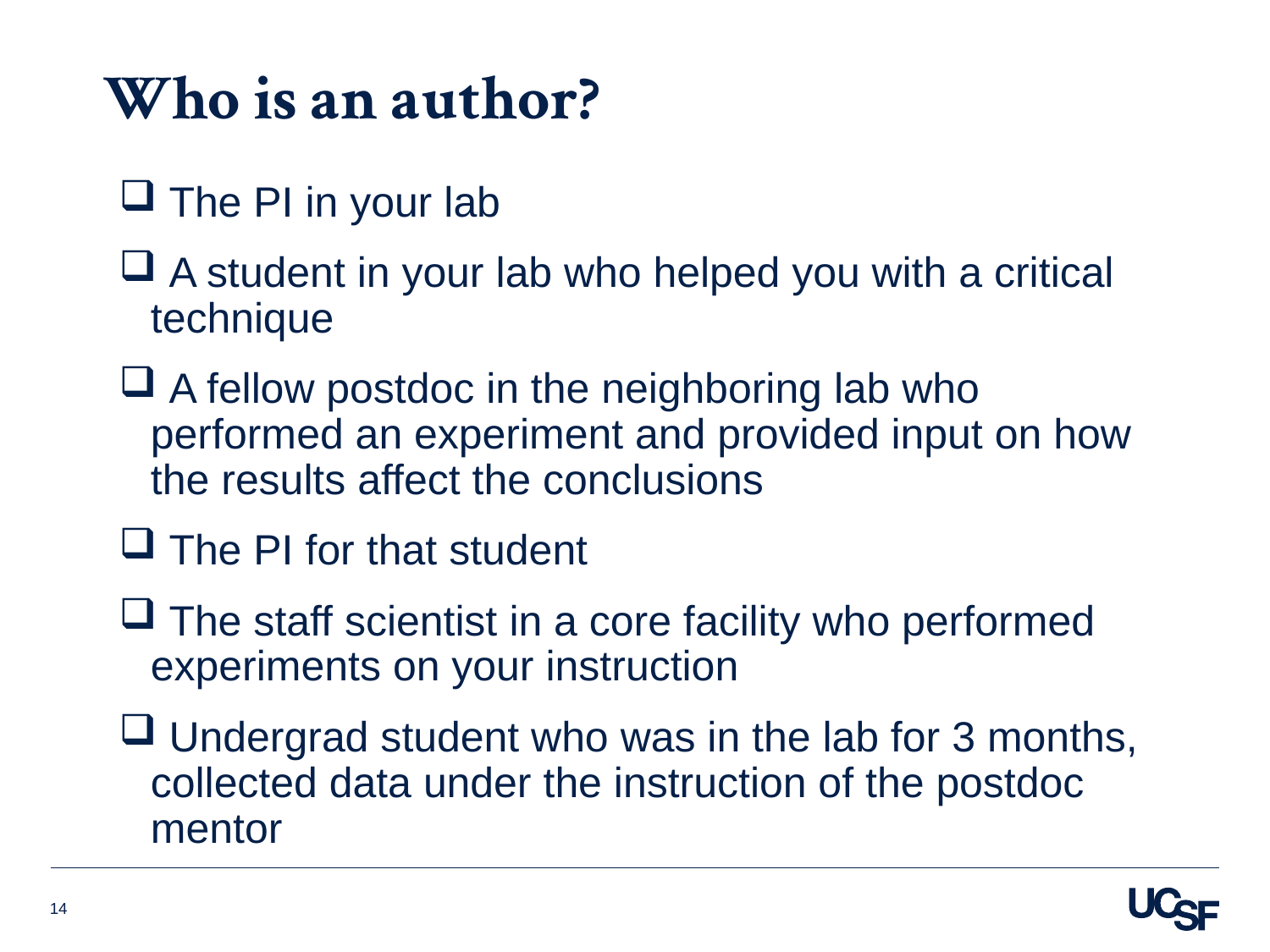

# Who is an author?
 The PI in your lab
 A student in your lab who helped you with a critical technique
 A fellow postdoc in the neighboring lab who performed an experiment and provided input on how the results affect the conclusions
 The PI for that student
 The staff scientist in a core facility who performed experiments on your instruction
 Undergrad student who was in the lab for 3 months, collected data under the instruction of the postdoc mentor

14